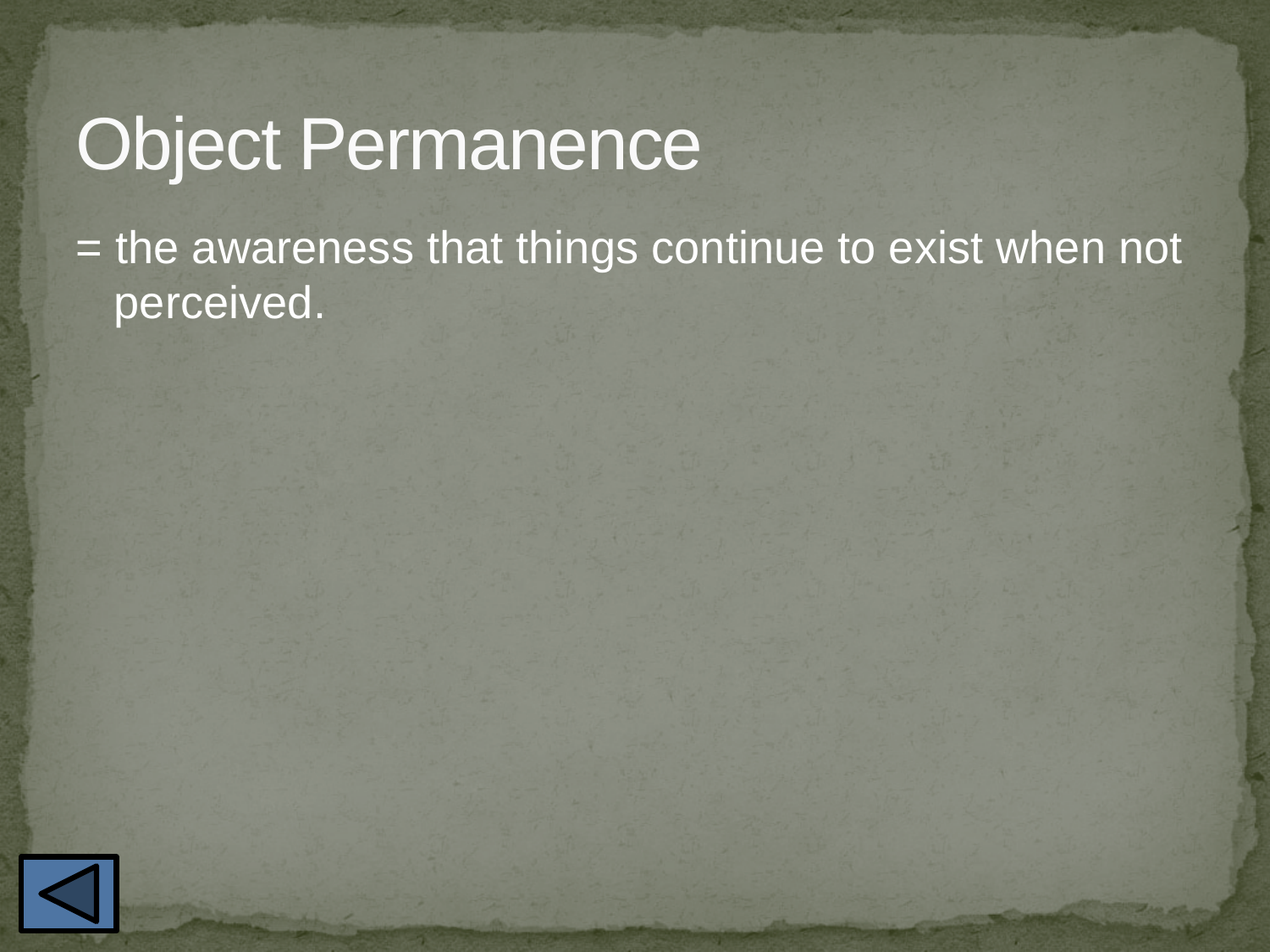

# Object Permanence
= the awareness that things continue to exist when not perceived.